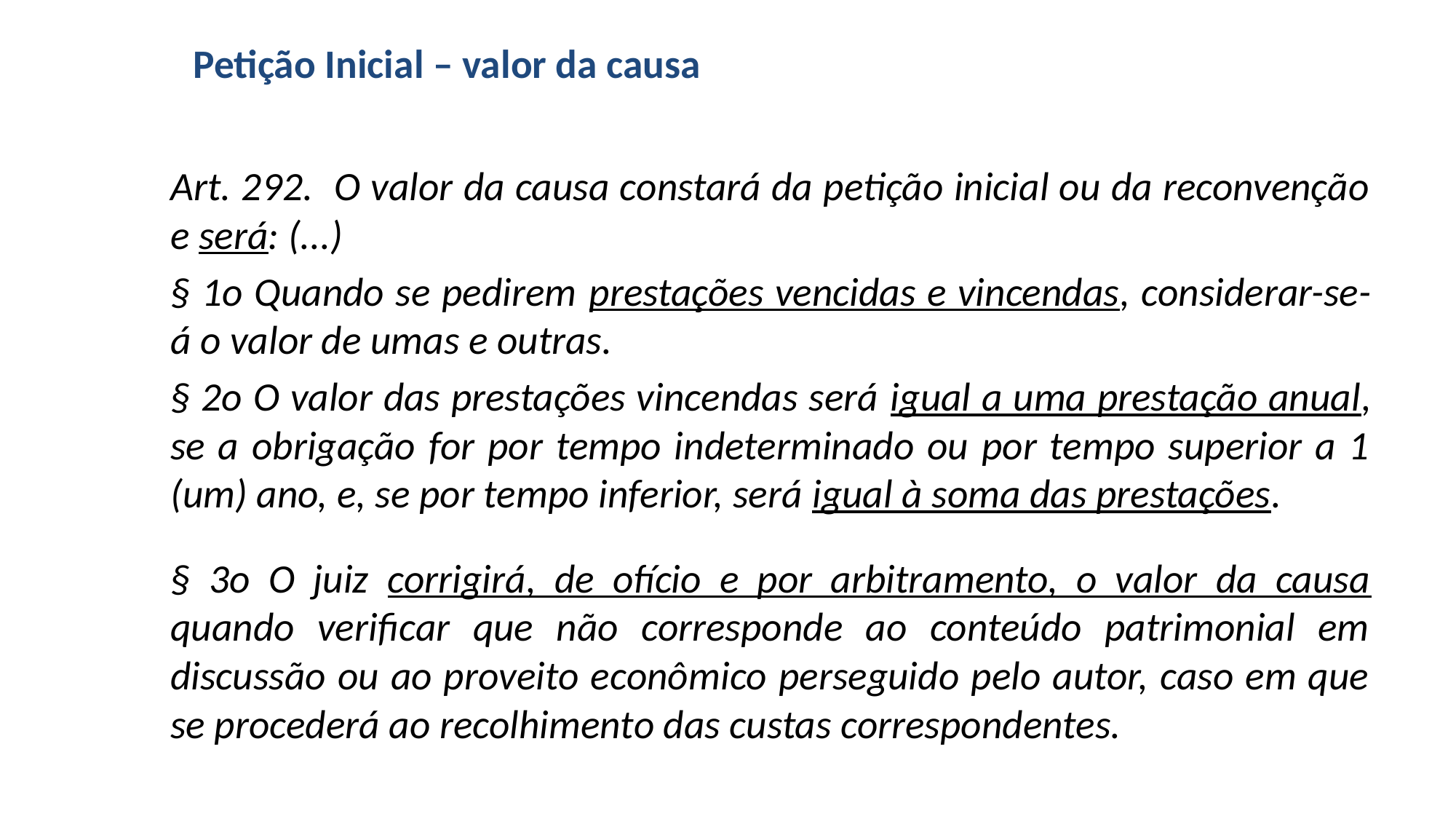

# Petição Inicial – valor da causa
Art. 292.  O valor da causa constará da petição inicial ou da reconvenção e será: (...)
§ 1o Quando se pedirem prestações vencidas e vincendas, considerar-se-á o valor de umas e outras.
§ 2o O valor das prestações vincendas será igual a uma prestação anual, se a obrigação for por tempo indeterminado ou por tempo superior a 1 (um) ano, e, se por tempo inferior, será igual à soma das prestações.

§ 3o O juiz corrigirá, de ofício e por arbitramento, o valor da causa quando verificar que não corresponde ao conteúdo patrimonial em discussão ou ao proveito econômico perseguido pelo autor, caso em que se procederá ao recolhimento das custas correspondentes.